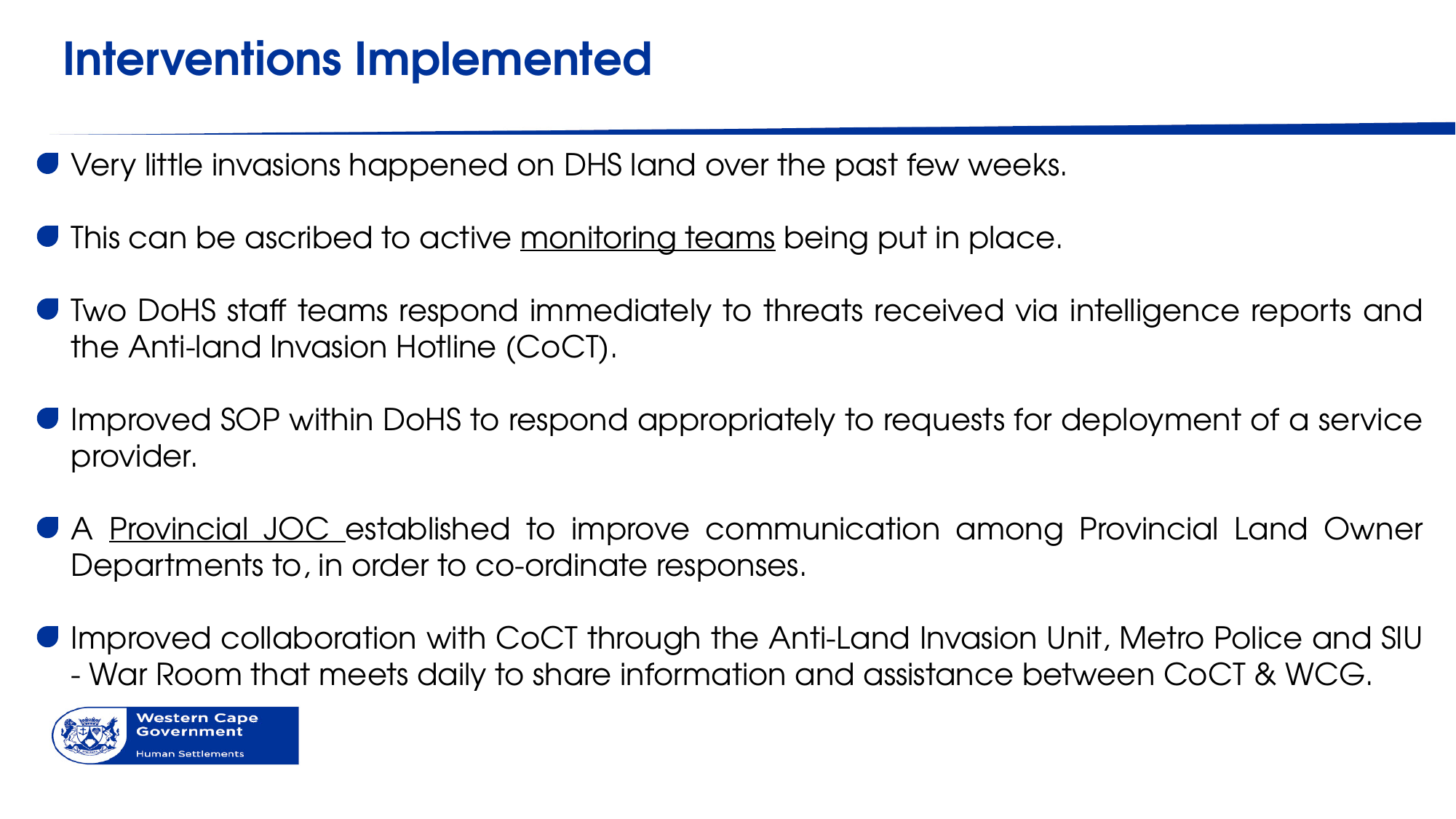

Interventions Implemented
Very little invasions happened on DHS land over the past few weeks.

This can be ascribed to active monitoring teams being put in place.

Two DoHS staff teams respond immediately to threats received via intelligence reports and the Anti-land Invasion Hotline (CoCT).

Improved SOP within DoHS to respond appropriately to requests for deployment of a service provider.

A Provincial JOC established to improve communication among Provincial Land Owner Departments to, in order to co-ordinate responses.

Improved collaboration with CoCT through the Anti-Land Invasion Unit, Metro Police and SIU - War Room that meets daily to share information and assistance between CoCT & WCG.